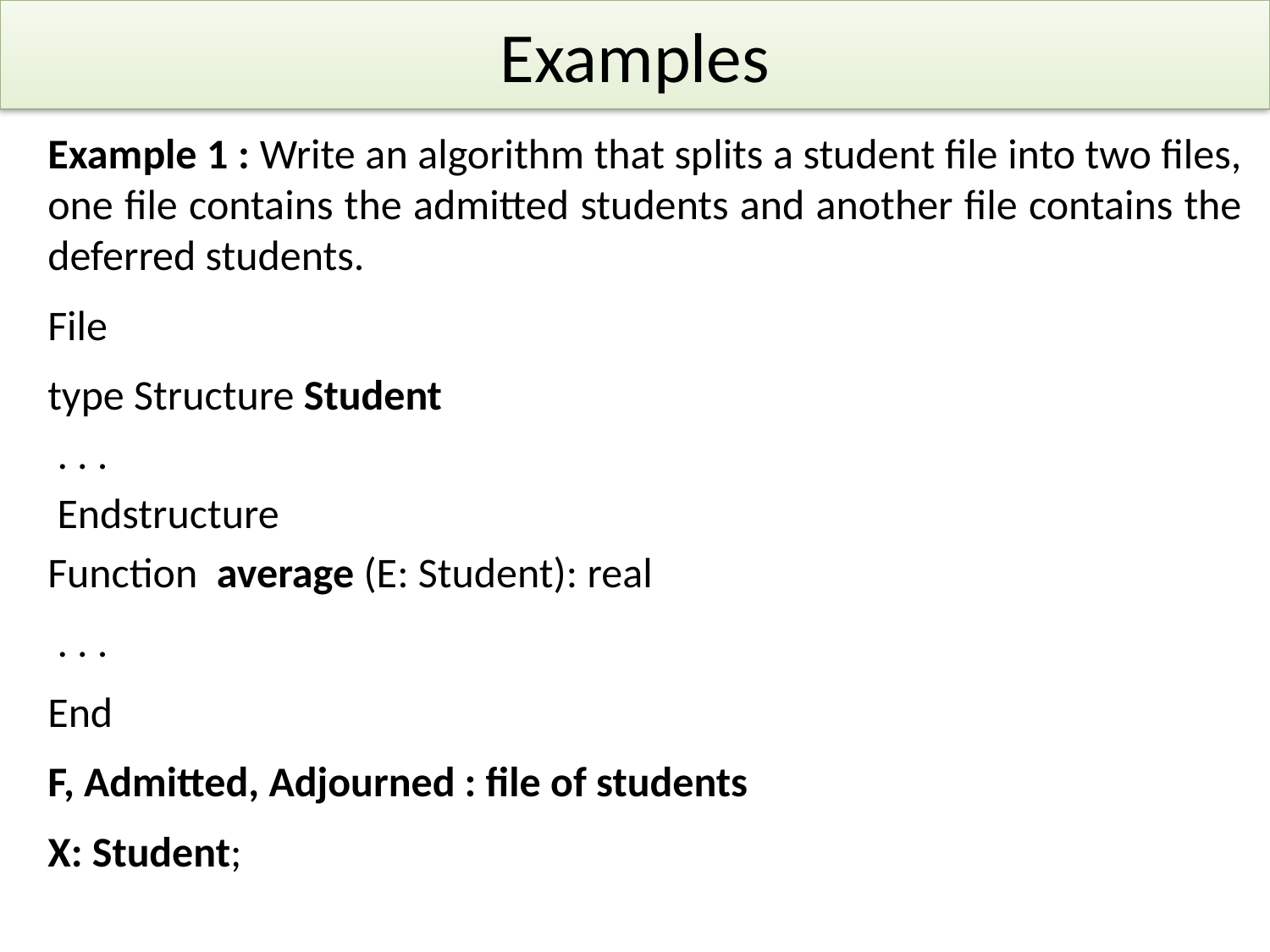

# Examples

Example 1 : Write an algorithm that splits a student file into two files, one file contains the admitted students and another file contains the deferred students.
File
type Structure Student
 . . .
 Endstructure
Function  average (E: Student): real
 . . .
End
F, Admitted, Adjourned : file of students
X: Student;